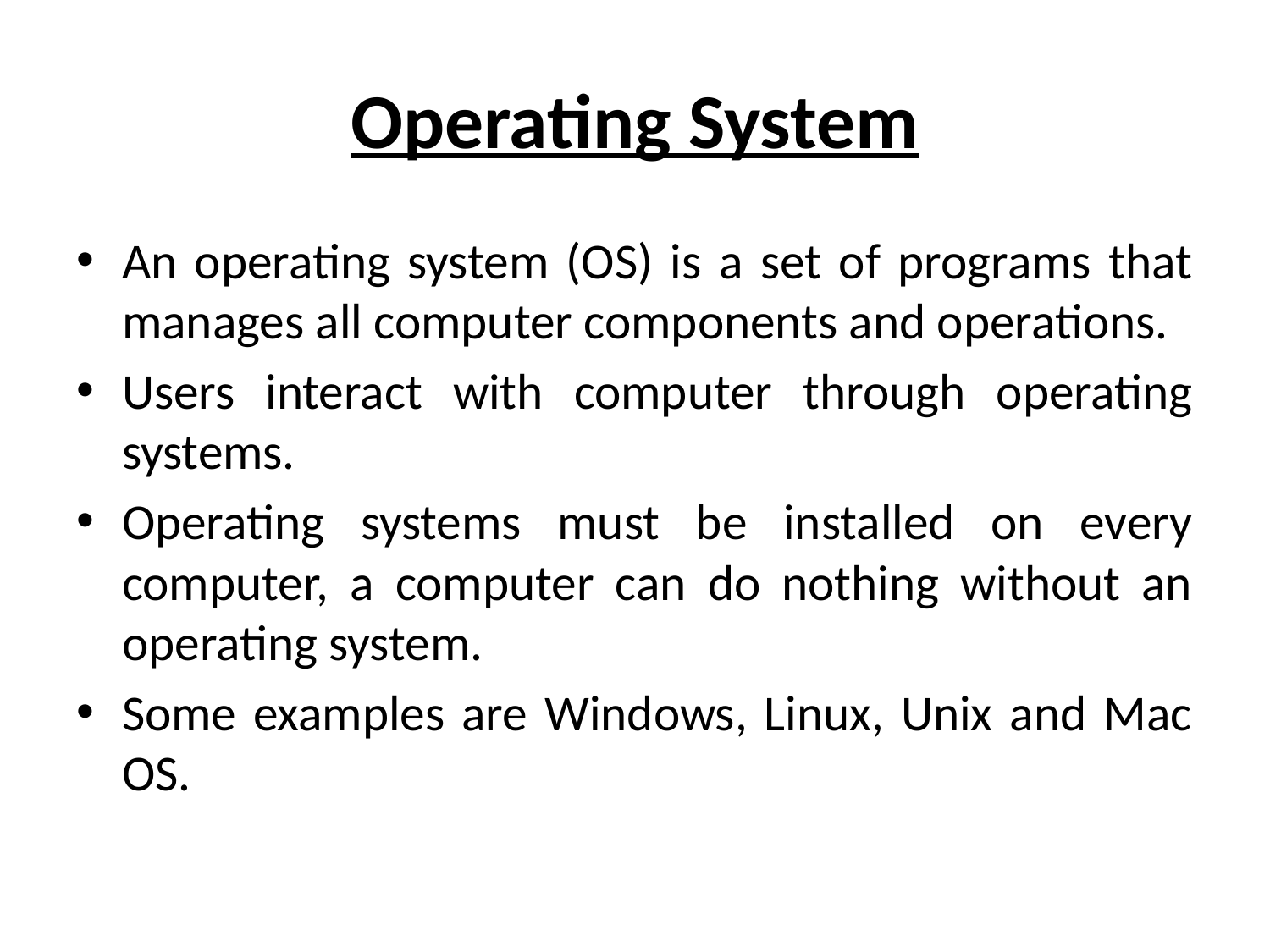

# Operating System
An operating system (OS) is a set of programs that manages all computer components and operations.
Users interact with computer through operating systems.
Operating systems must be installed on every computer, a computer can do nothing without an operating system.
Some examples are Windows, Linux, Unix and Mac OS.